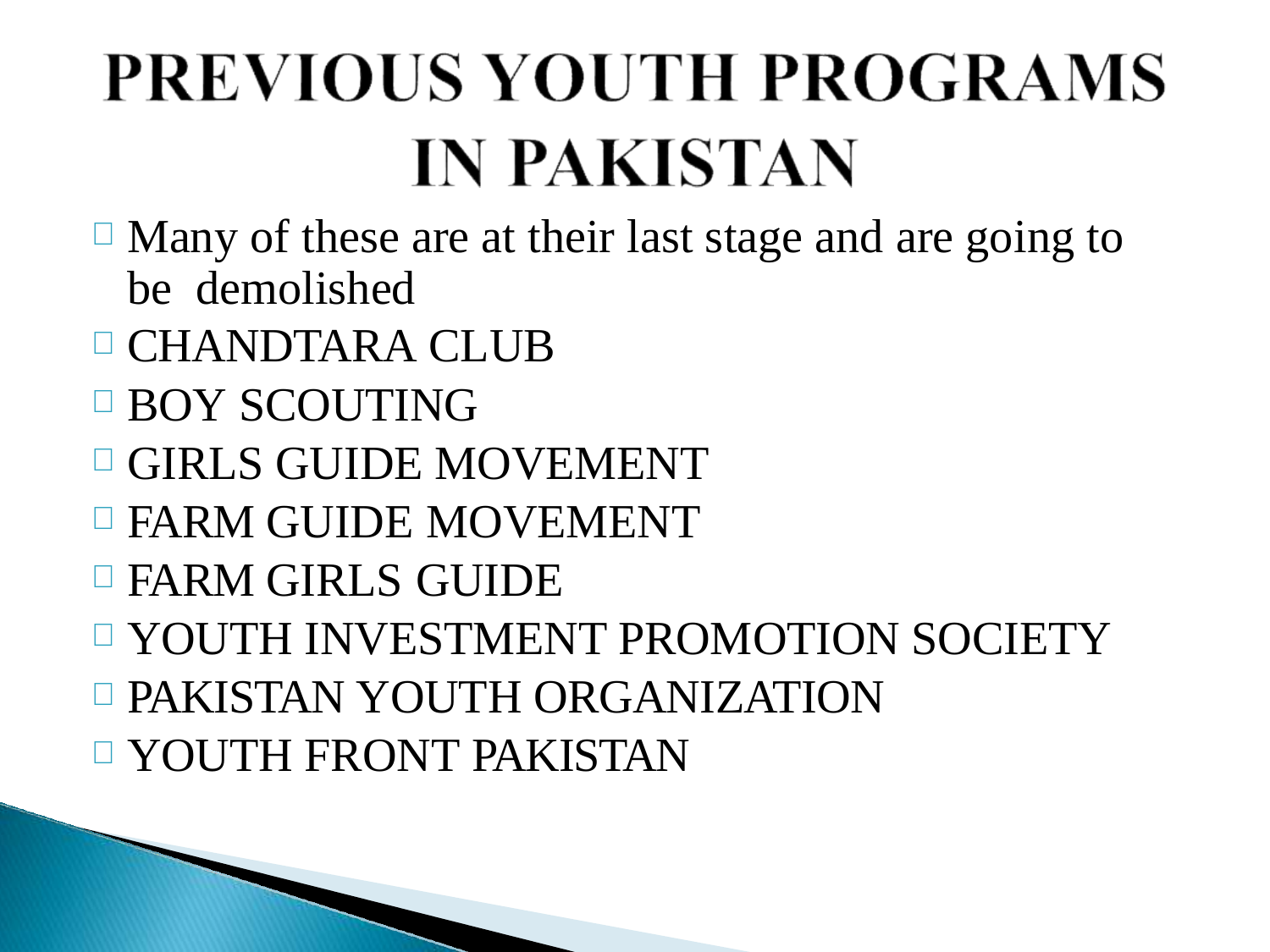

Many of these are at their last stage and are going to be  demolished
CHANDTARA CLUB
BOY SCOUTING
GIRLS GUIDE MOVEMENT
FARM GUIDE MOVEMENT
FARM GIRLS GUIDE
YOUTH INVESTMENT PROMOTION SOCIETY
PAKISTAN YOUTH ORGANIZATION
YOUTH FRONT PAKISTAN